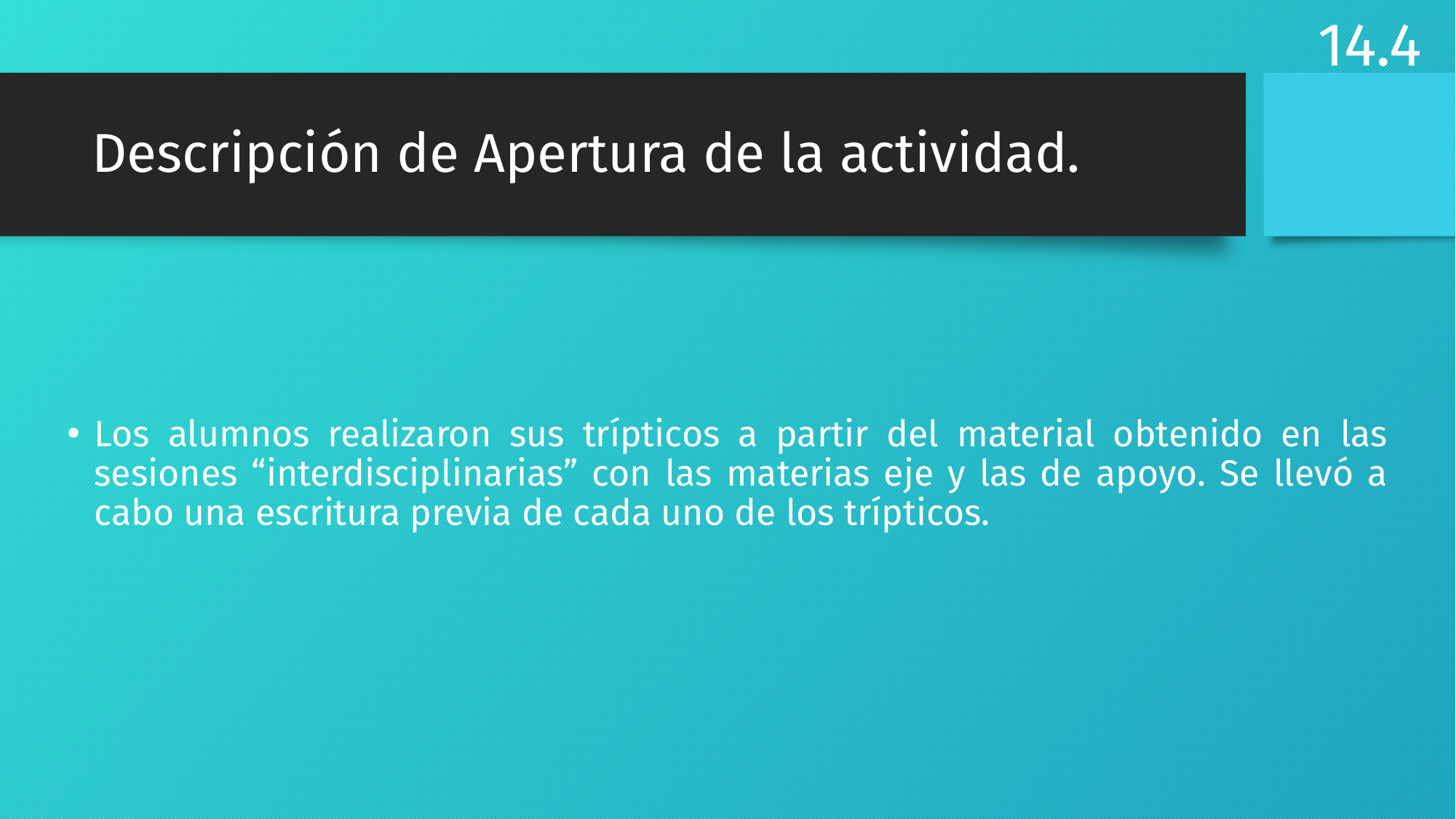

14.4
# Descripción de Apertura de la actividad.
Los alumnos realizaron sus trípticos a partir del material obtenido en las sesiones “interdisciplinarias” con las materias eje y las de apoyo. Se llevó a cabo una escritura previa de cada uno de los trípticos.